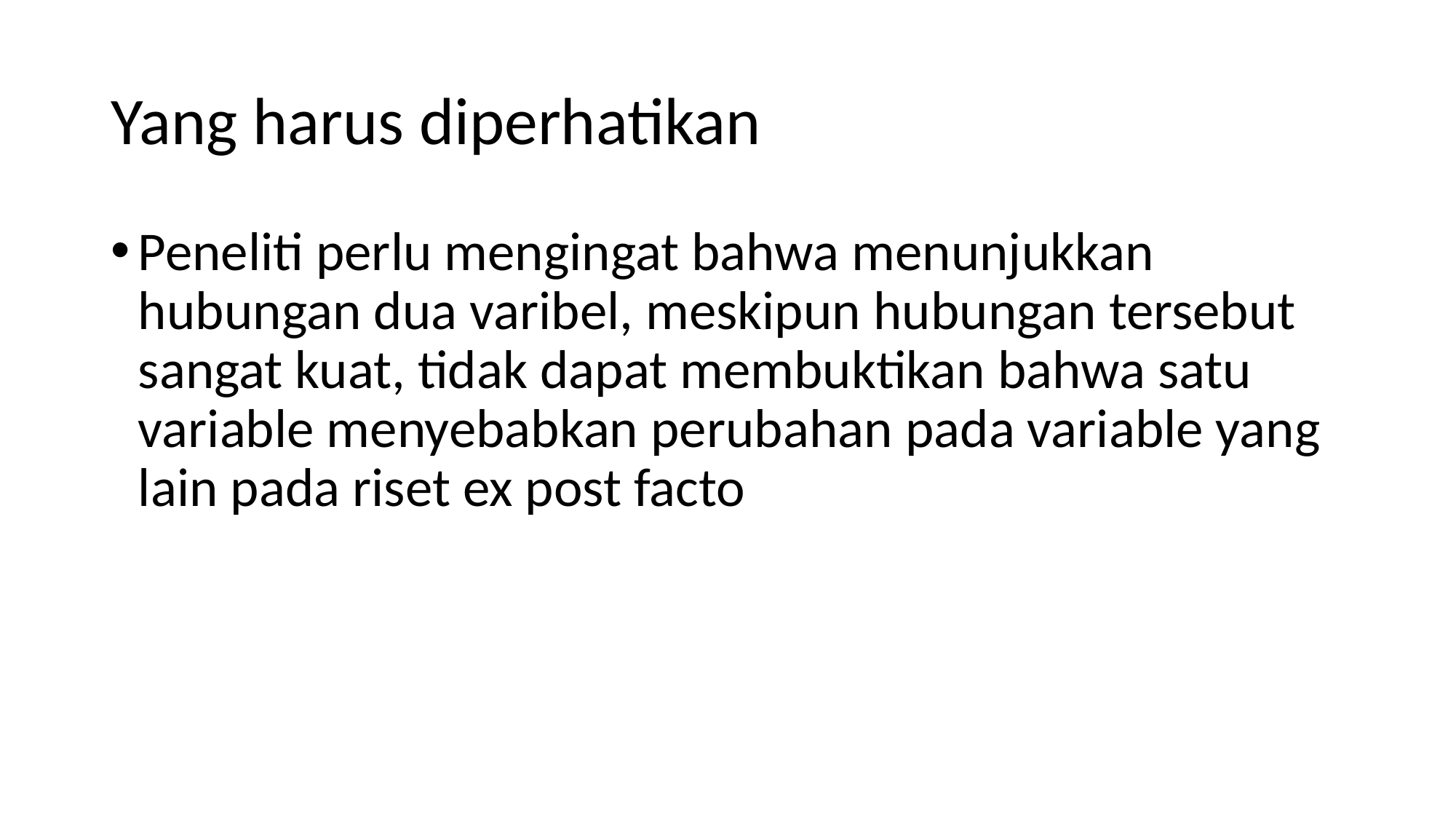

# Yang harus diperhatikan
Peneliti perlu mengingat bahwa menunjukkan hubungan dua varibel, meskipun hubungan tersebut sangat kuat, tidak dapat membuktikan bahwa satu variable menyebabkan perubahan pada variable yang lain pada riset ex post facto